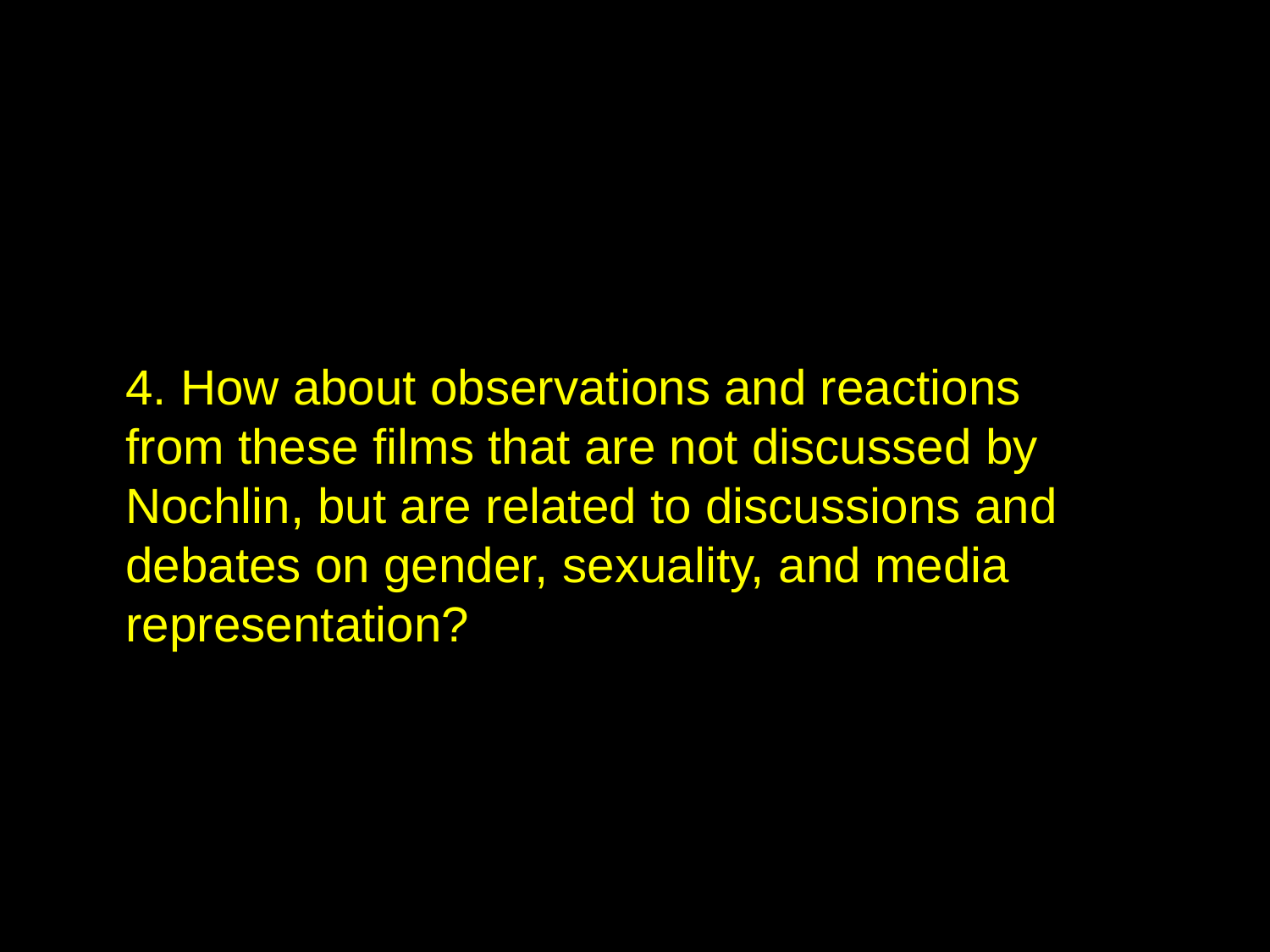

4. How about observations and reactions from these films that are not discussed by Nochlin, but are related to discussions and debates on gender, sexuality, and media representation?